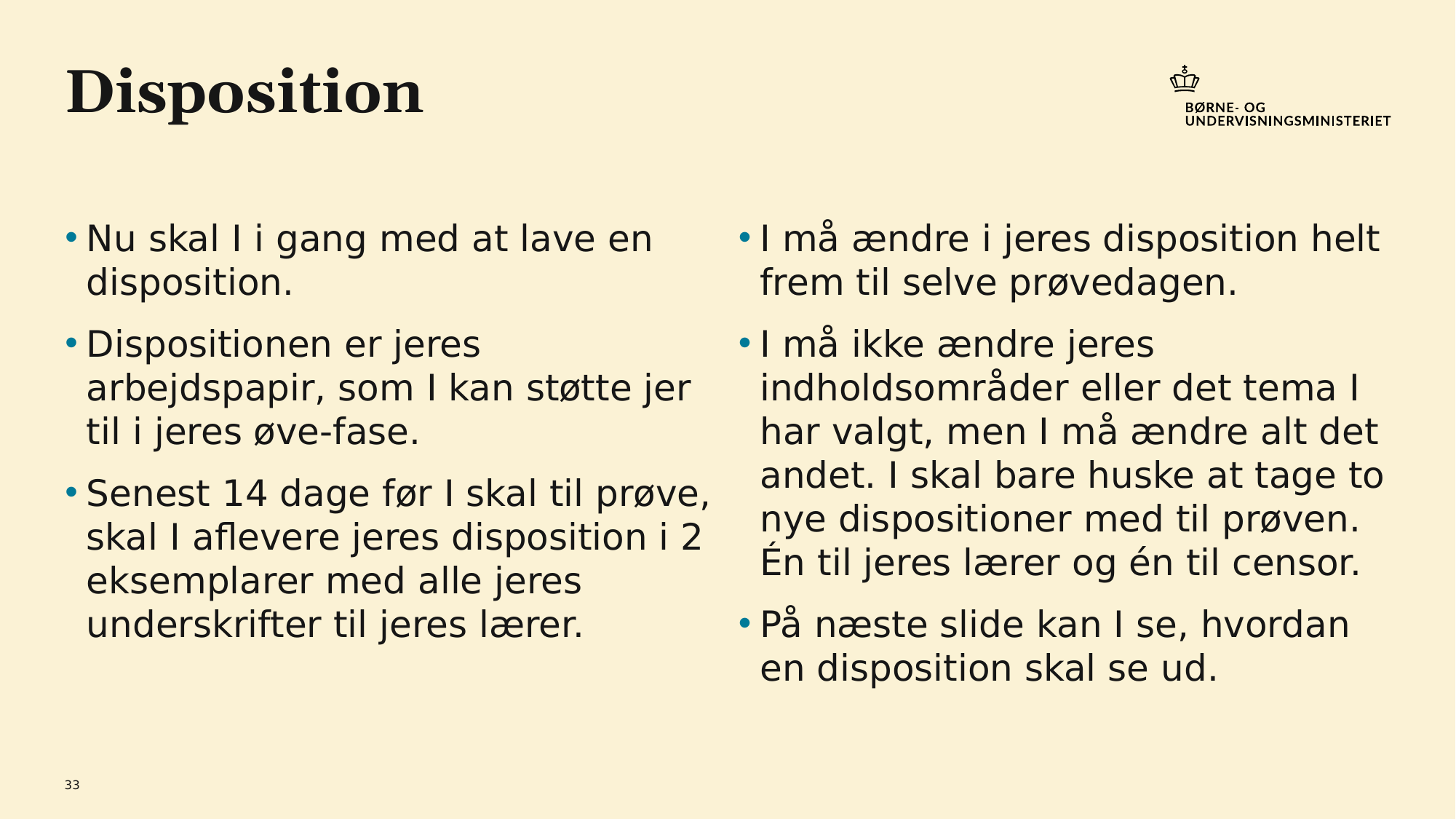

# Disposition
Nu skal I i gang med at lave en disposition.
Dispositionen er jeres arbejdspapir, som I kan støtte jer til i jeres øve-fase.
Senest 14 dage før I skal til prøve, skal I aflevere jeres disposition i 2 eksemplarer med alle jeres underskrifter til jeres lærer.

I må ændre i jeres disposition helt frem til selve prøvedagen.
I må ikke ændre jeres indholdsområder eller det tema I har valgt, men I må ændre alt det andet. I skal bare huske at tage to nye dispositioner med til prøven. Én til jeres lærer og én til censor.
På næste slide kan I se, hvordan en disposition skal se ud.

33